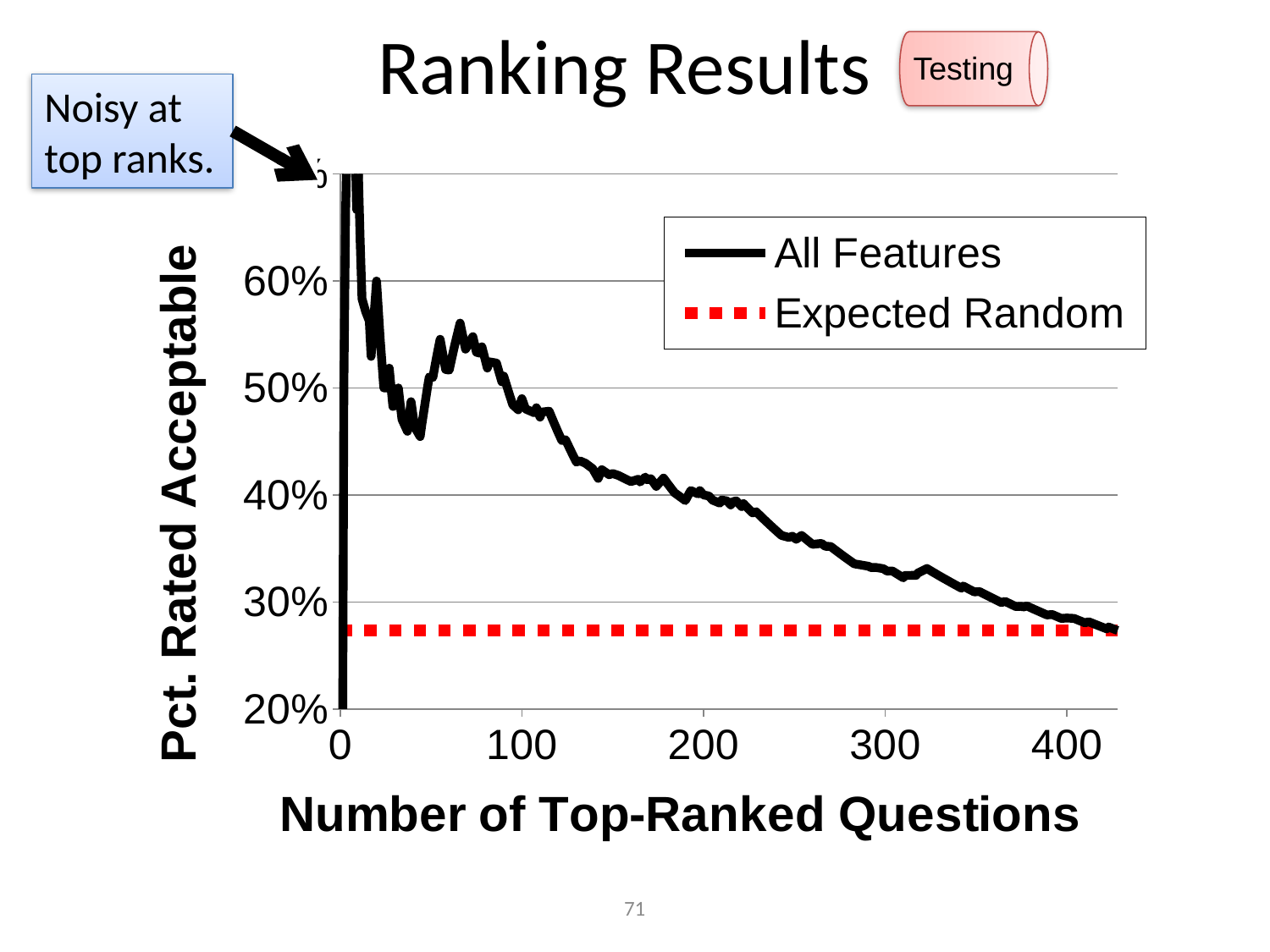

# Ranking Results

Testing
Noisy at top ranks.

### Chart

| Category |  |  |
|---|---|---|
71